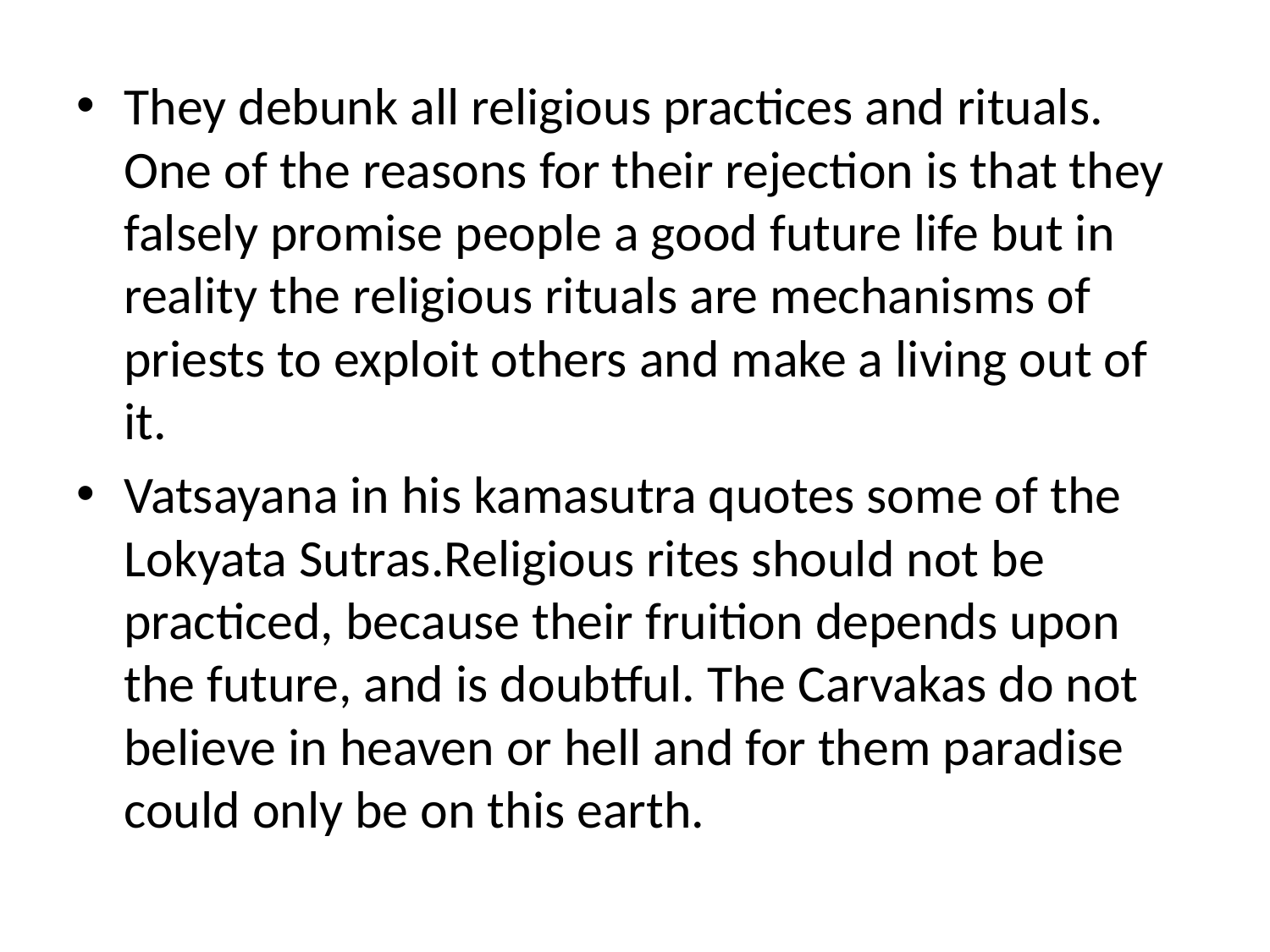

They debunk all religious practices and rituals. One of the reasons for their rejection is that they falsely promise people a good future life but in reality the religious rituals are mechanisms of priests to exploit others and make a living out of it.
Vatsayana in his kamasutra quotes some of the Lokyata Sutras.Religious rites should not be practiced, because their fruition depends upon the future, and is doubtful. The Carvakas do not believe in heaven or hell and for them paradise could only be on this earth.